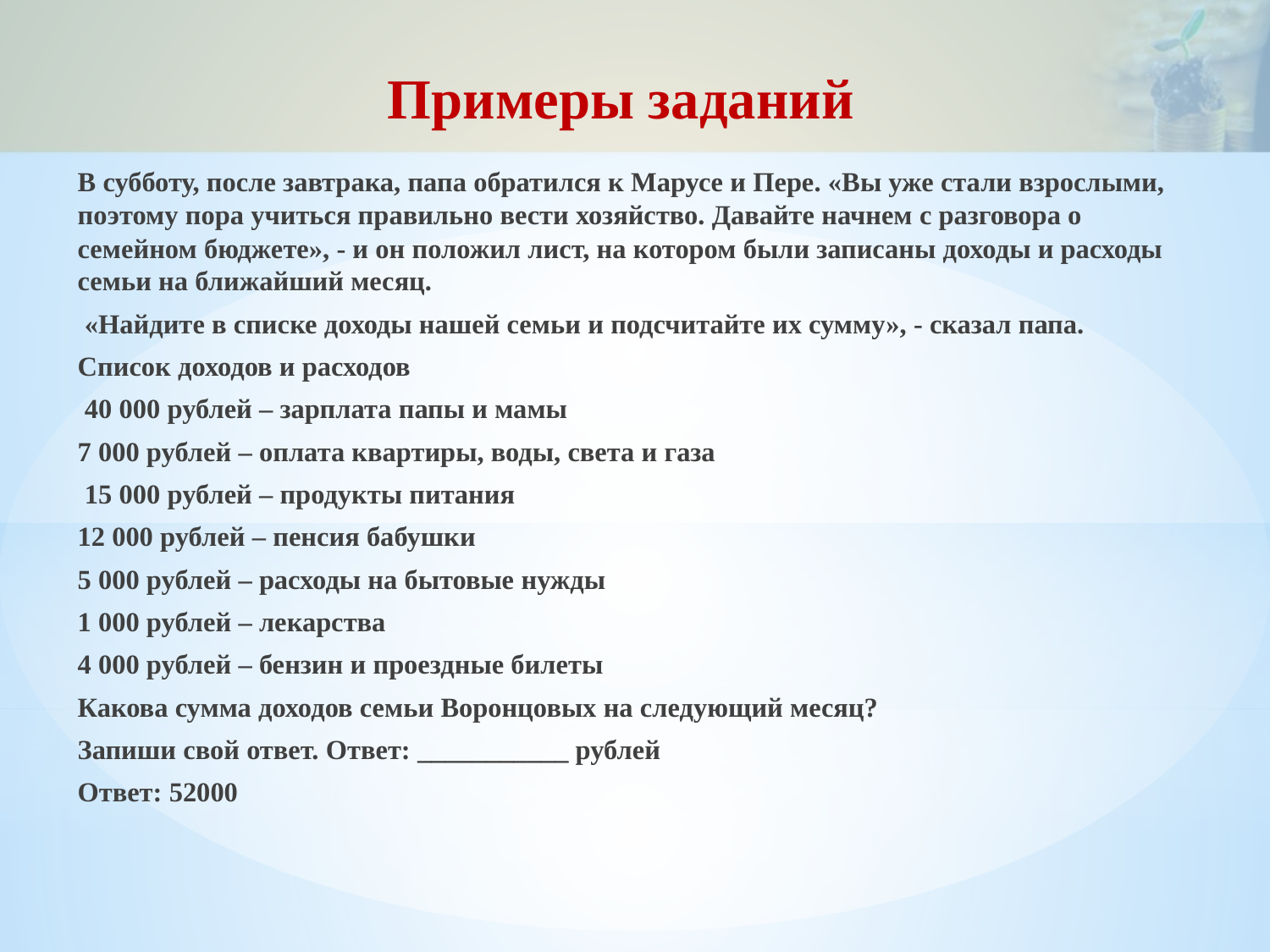

Примеры заданий
В субботу, после завтрака, папа обратился к Марусе и Пере. «Вы уже стали взрослыми, поэтому пора учиться правильно вести хозяйство. Давайте начнем с разговора о семейном бюджете», - и он положил лист, на котором были записаны доходы и расходы семьи на ближайший месяц.
 «Найдите в списке доходы нашей семьи и подсчитайте их сумму», - сказал папа.
Список доходов и расходов
 40 000 рублей – зарплата папы и мамы
7 000 рублей – оплата квартиры, воды, света и газа
 15 000 рублей – продукты питания
12 000 рублей – пенсия бабушки
5 000 рублей – расходы на бытовые нужды
1 000 рублей – лекарства
4 000 рублей – бензин и проездные билеты
Какова сумма доходов семьи Воронцовых на следующий месяц?
Запиши свой ответ. Ответ: ___________ рублей
Ответ: 52000